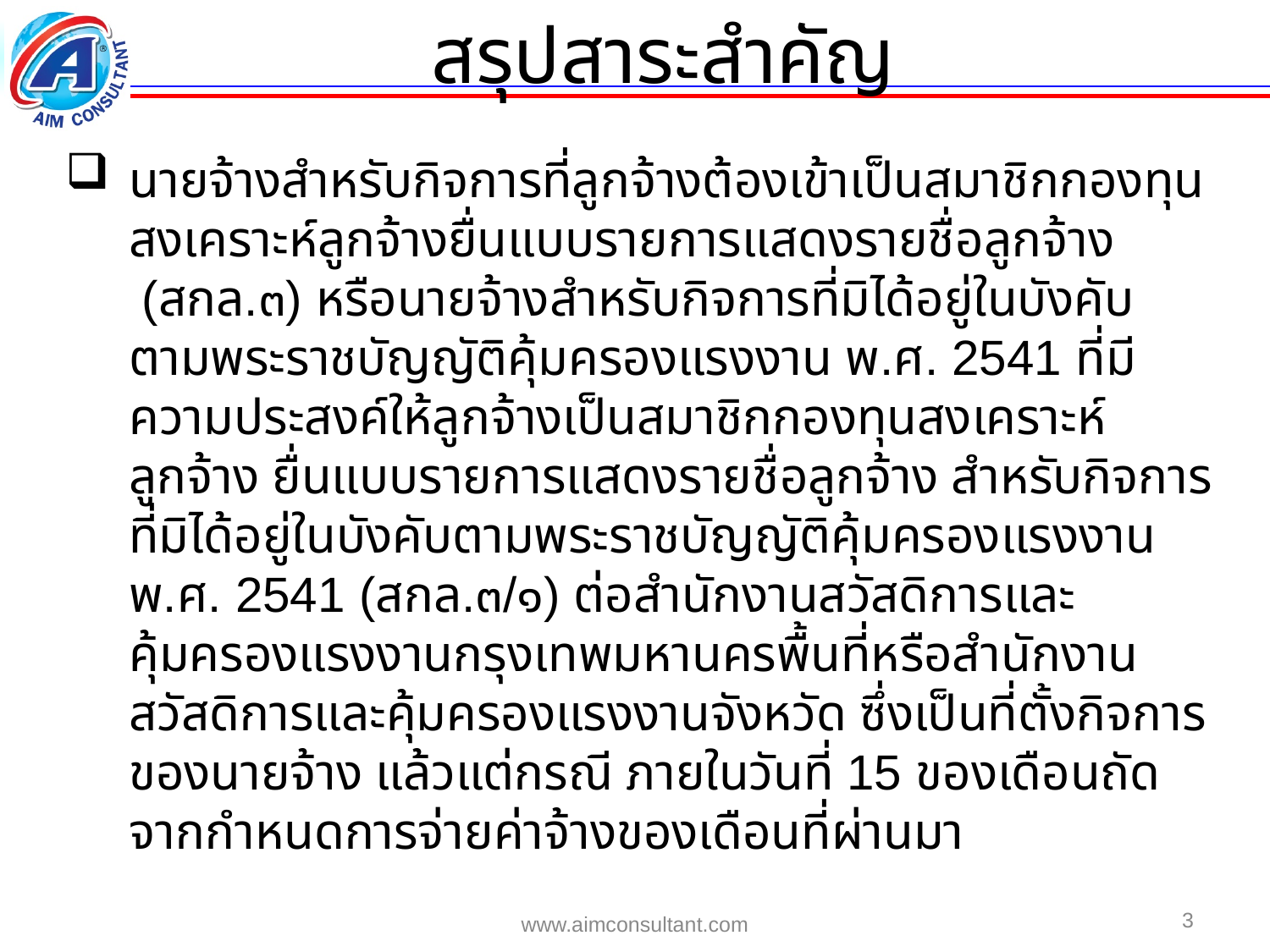

สรุปสาระสำคัญ
นายจ้างสำหรับกิจการที่ลูกจ้างต้องเข้าเป็นสมาชิกกองทุนสงเคราะห์ลูกจ้างยื่นแบบรายการแสดงรายชื่อลูกจ้าง (สกล.๓) หรือนายจ้างสำหรับกิจการที่มิได้อยู่ในบังคับตามพระราชบัญญัติคุ้มครองแรงงาน พ.ศ. 2541 ที่มีความประสงค์ให้ลูกจ้างเป็นสมาชิกกองทุนสงเคราะห์ลูกจ้าง ยื่นแบบรายการแสดงรายชื่อลูกจ้าง สำหรับกิจการที่มิได้อยู่ในบังคับตามพระราชบัญญัติคุ้มครองแรงงาน พ.ศ. 2541 (สกล.๓/๑) ต่อสำนักงานสวัสดิการและคุ้มครองแรงงานกรุงเทพมหานครพื้นที่หรือสำนักงานสวัสดิการและคุ้มครองแรงงานจังหวัด ซึ่งเป็นที่ตั้งกิจการของนายจ้าง แล้วแต่กรณี ภายในวันที่ 15 ของเดือนถัดจากกำหนดการจ่ายค่าจ้างของเดือนที่ผ่านมา
3
www.aimconsultant.com